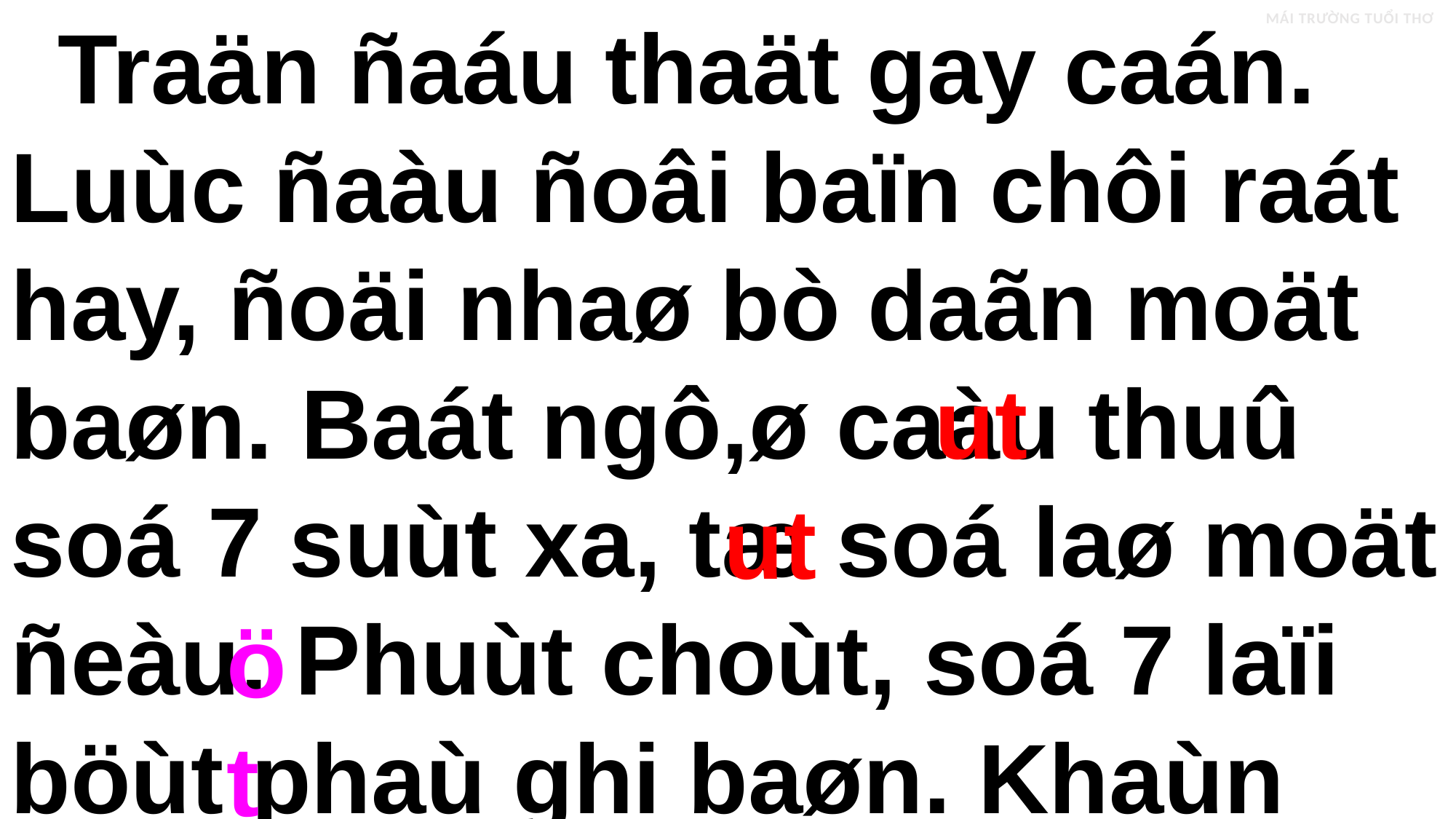

Traän ñaáu thaät gay caán. Luùc ñaàu ñoâi baïn chôi raát hay, ñoäi nhaø bò daãn moät baøn. Baát ngô,ø caàu thuû soá 7 suùt xa, tæ soá laø moät ñeàu. Phuùt choùt, soá 7 laïi böùt phaù ghi baøn. Khaùn giaû hoø reo nhaûy muùa.
MÁI TRƯỜNG TUỔI THƠ
ut
ut
öt